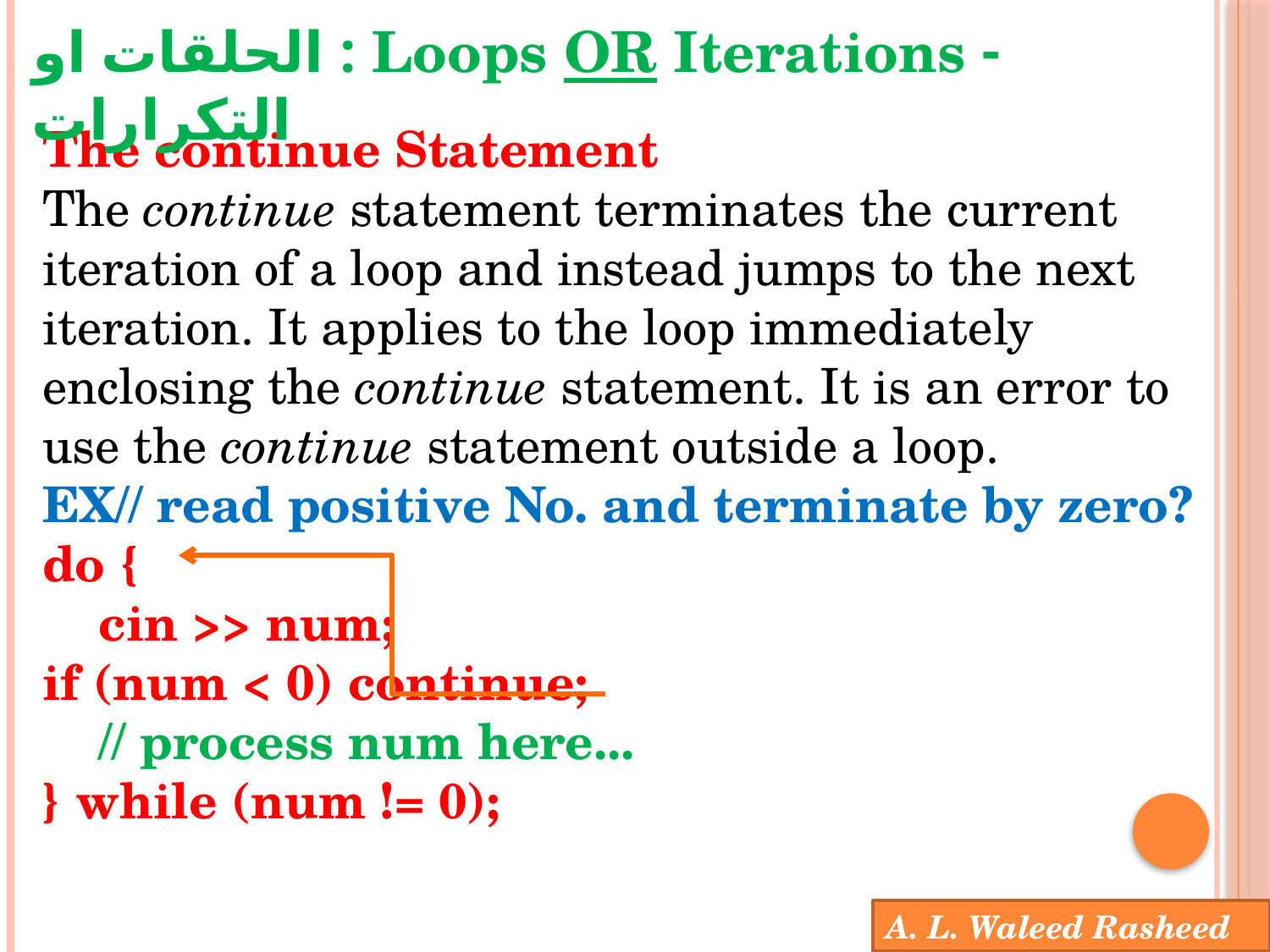

- Loops OR Iterations : الحلقات او التكرارات
The continue Statement
The continue statement terminates the current iteration of a loop and instead jumps to the next iteration. It applies to the loop immediately enclosing the continue statement. It is an error to use the continue statement outside a loop.
EX// read positive No. and terminate by zero?
do {
    cin >> num;
if (num < 0) continue;
    // process num here...
} while (num != 0);
A. L. Waleed Rasheed